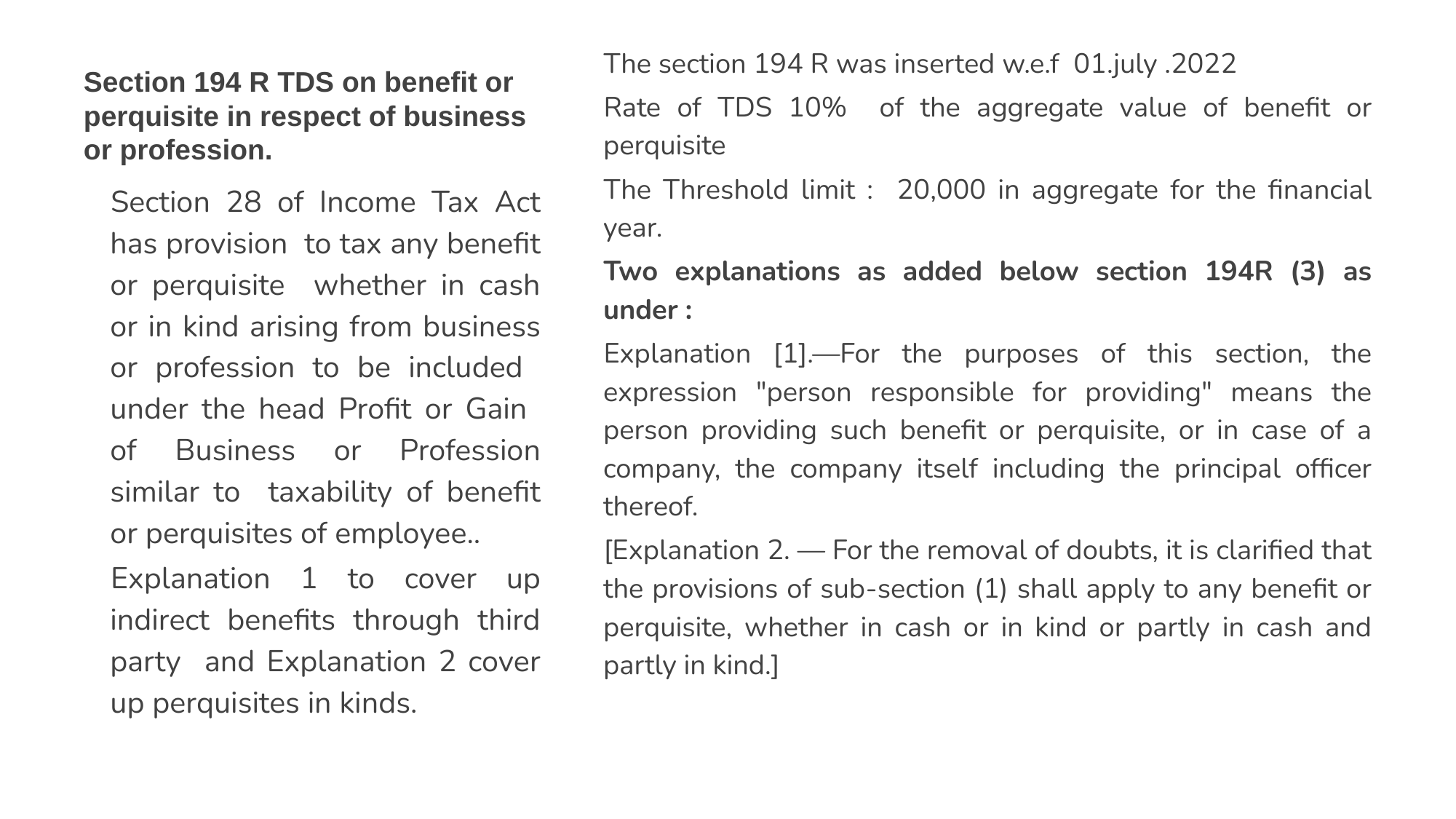

# Section 194 R TDS on benefit or perquisite in respect of business or profession.
The section 194 R was inserted w.e.f  01.july .2022
Rate of TDS 10%  of the aggregate value of benefit or perquisite
The Threshold limit :  20,000 in aggregate for the financial year.
Two explanations as added below section 194R (3) as under :
Explanation [1].—For the purposes of this section, the expression "person responsible for providing" means the person providing such benefit or perquisite, or in case of a company, the company itself including the principal officer thereof.
[Explanation 2. — For the removal of doubts, it is clarified that the provisions of sub-section (1) shall apply to any benefit or perquisite, whether in cash or in kind or partly in cash and partly in kind.]

Section 28 of Income Tax Act has provision  to tax any benefit or perquisite  whether in cash or in kind arising from business or profession to be included  under the head Profit or Gain  of Business or Profession similar to  taxability of benefit or perquisites of employee..
Explanation 1 to cover up indirect benefits through third party  and Explanation 2 cover up perquisites in kinds.